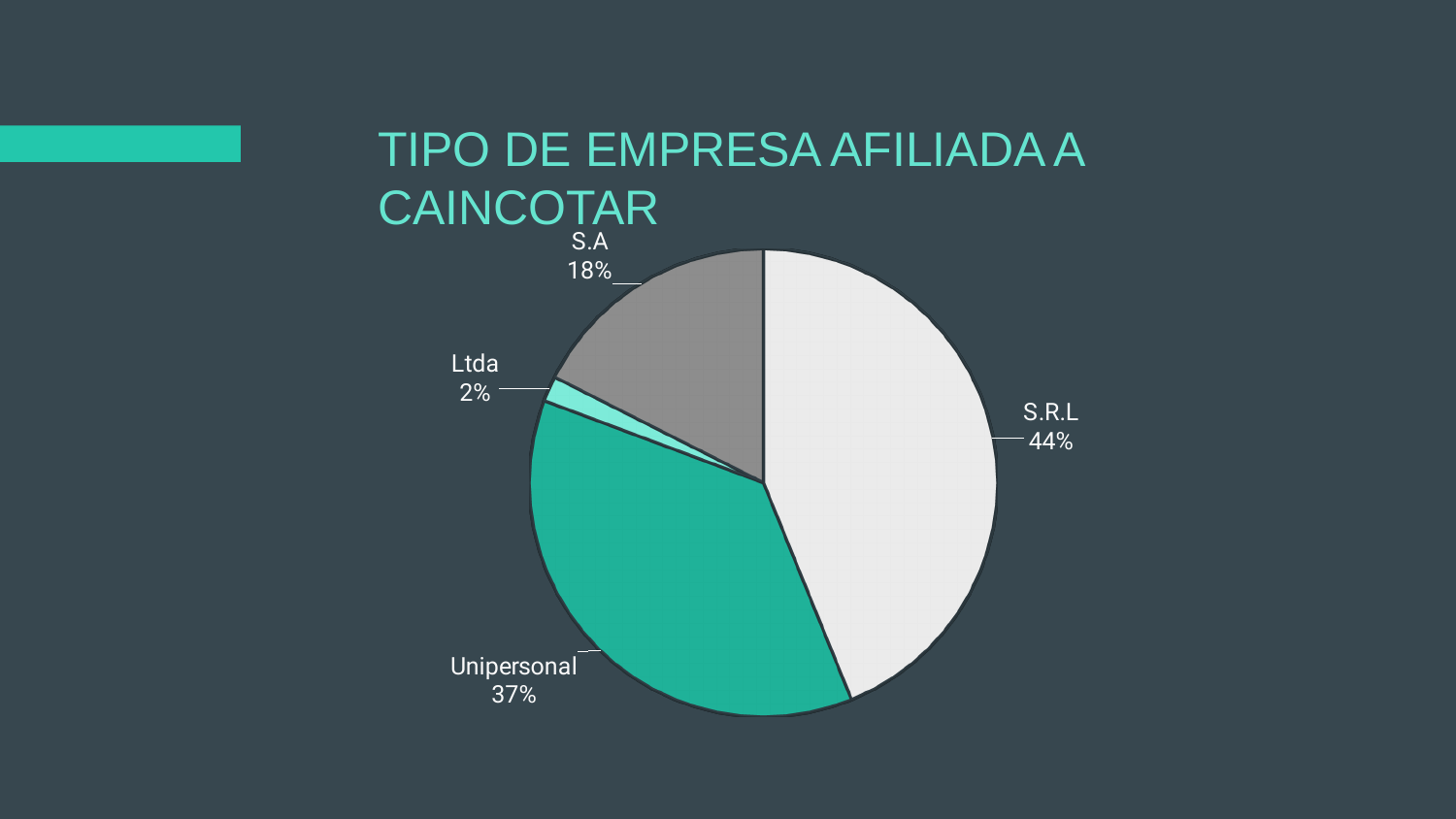

TIPO DE EMPRESA AFILIADA A CAINCOTAR

[unsupported chart]

—SOMEONE FAMOUS